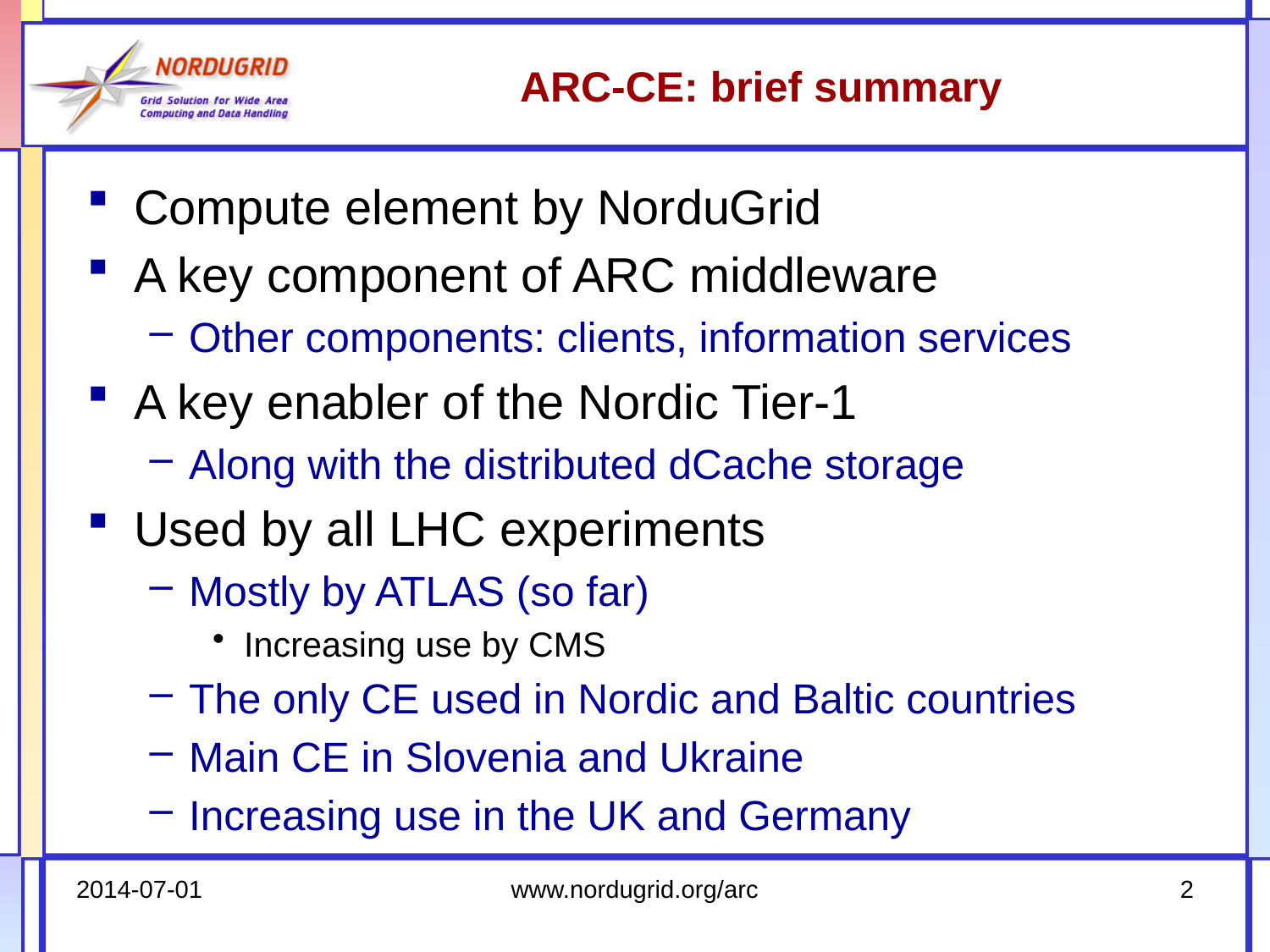

# ARC-CE: brief summary
Compute element by NorduGrid
A key component of ARC middleware
Other components: clients, information services
A key enabler of the Nordic Tier-1
Along with the distributed dCache storage
Used by all LHC experiments
Mostly by ATLAS (so far)
Increasing use by CMS
The only CE used in Nordic and Baltic countries
Main CE in Slovenia and Ukraine
Increasing use in the UK and Germany
2014-07-01
www.nordugrid.org/arc
2